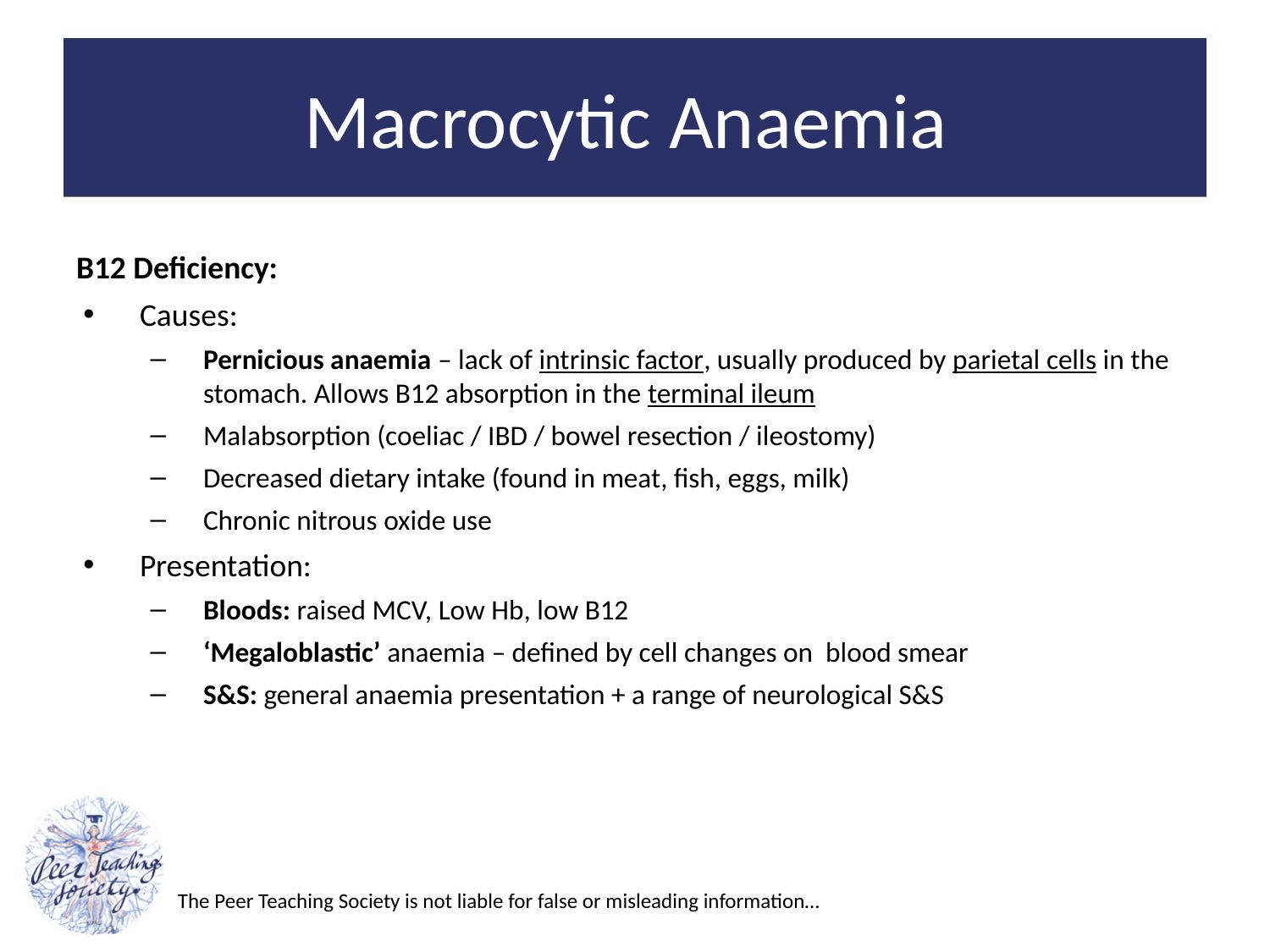

# Macrocytic Anaemia
B12 Deficiency:
Causes:
Pernicious anaemia – lack of intrinsic factor, usually produced by parietal cells in the stomach. Allows B12 absorption in the terminal ileum
Malabsorption (coeliac / IBD / bowel resection / ileostomy)
Decreased dietary intake (found in meat, fish, eggs, milk)
Chronic nitrous oxide use
Presentation:
Bloods: raised MCV, Low Hb, low B12
‘Megaloblastic’ anaemia – defined by cell changes on  blood smear
S&S: general anaemia presentation + a range of neurological S&S